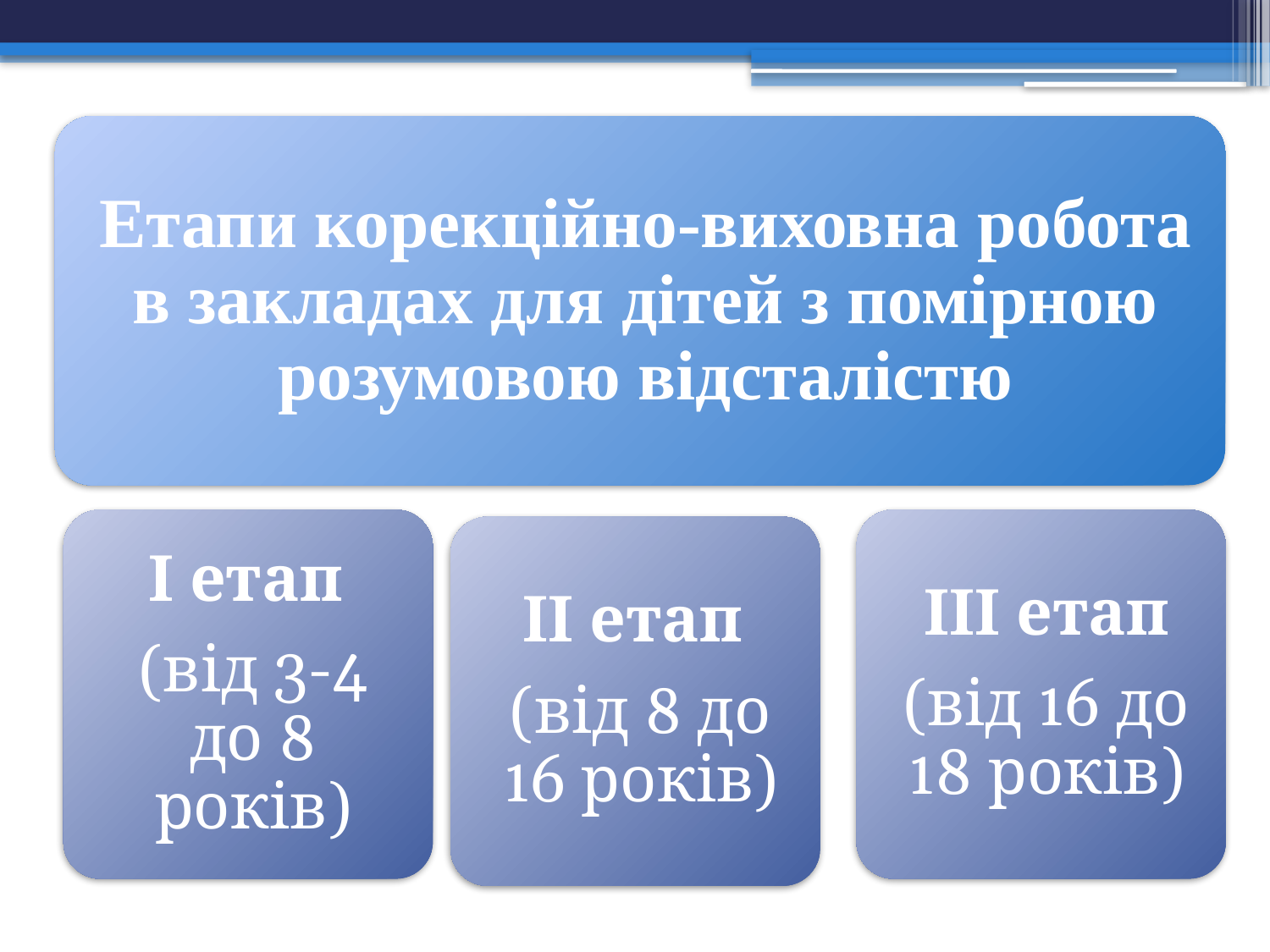

Етапи корекційно-виховна робота в закладах для дітей з помірною розумовою відсталістю
І етап
(від 3-4 до 8 років)
ІІ етап
(від 8 до 16 років)
ІІІ етап
(від 16 до 18 років)